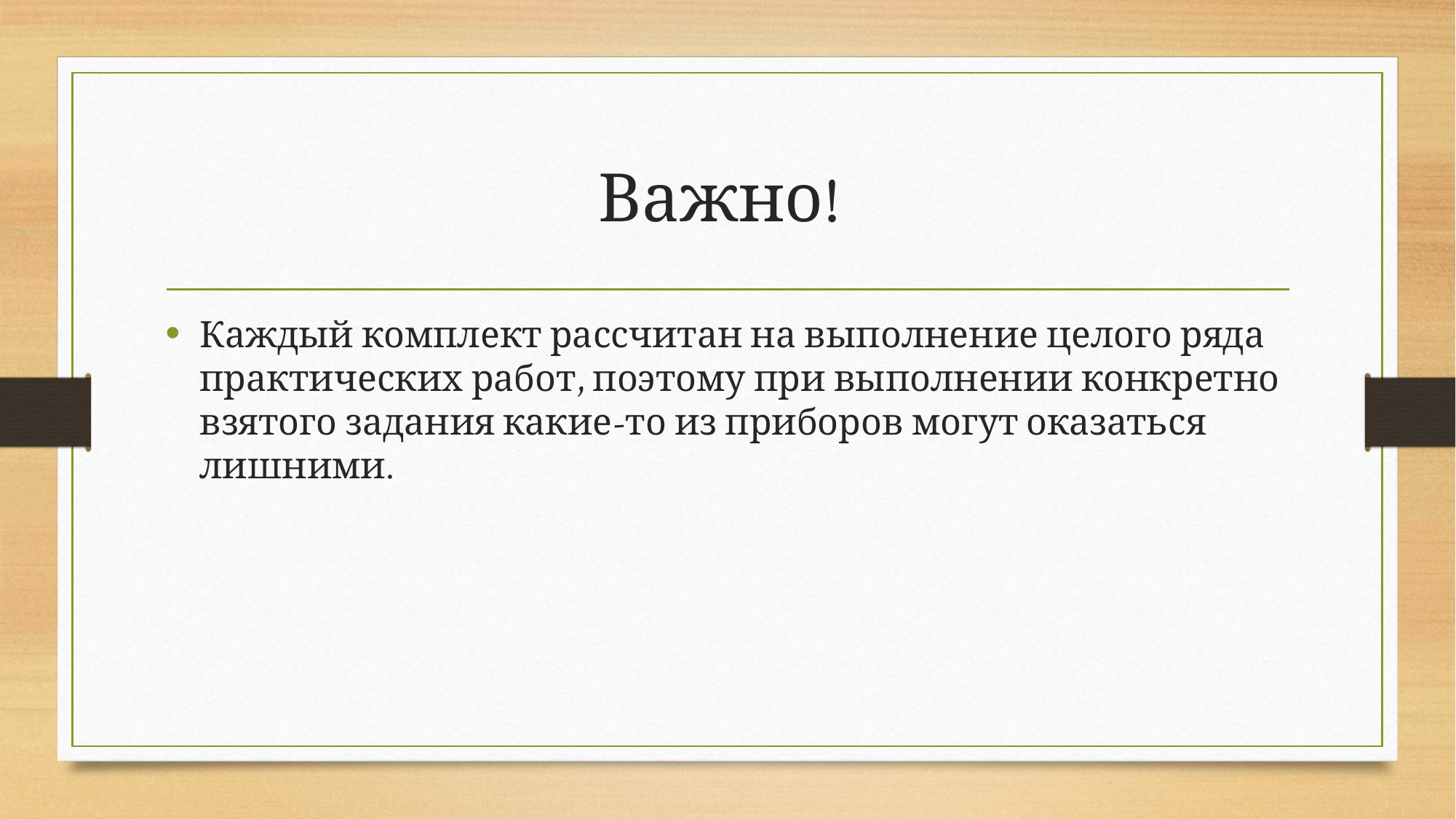

# Важно!
Каждый комплект рассчитан на выполнение целого ряда практических работ, поэтому при выполнении конкретно взятого задания какие-то из приборов могут оказаться лишними.